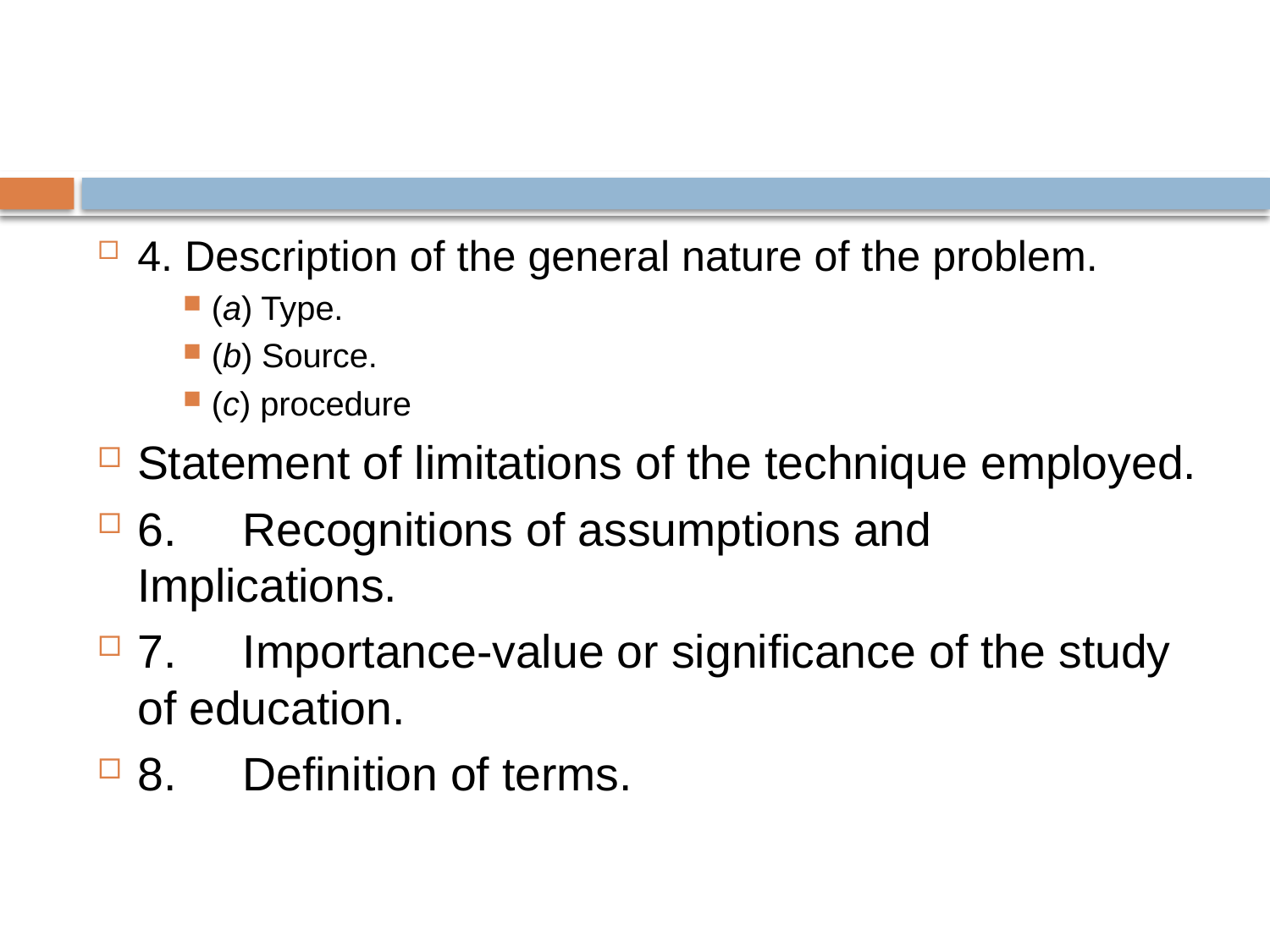

#
4. Description of the general nature of the problem.
(a) Type.
(b) Source.
(c) procedure
Statement of limitations of the technique employed.
6.	Recognitions of assumptions and Implications.
7.	Importance-value or significance of the study of education.
8.	Definition of terms.